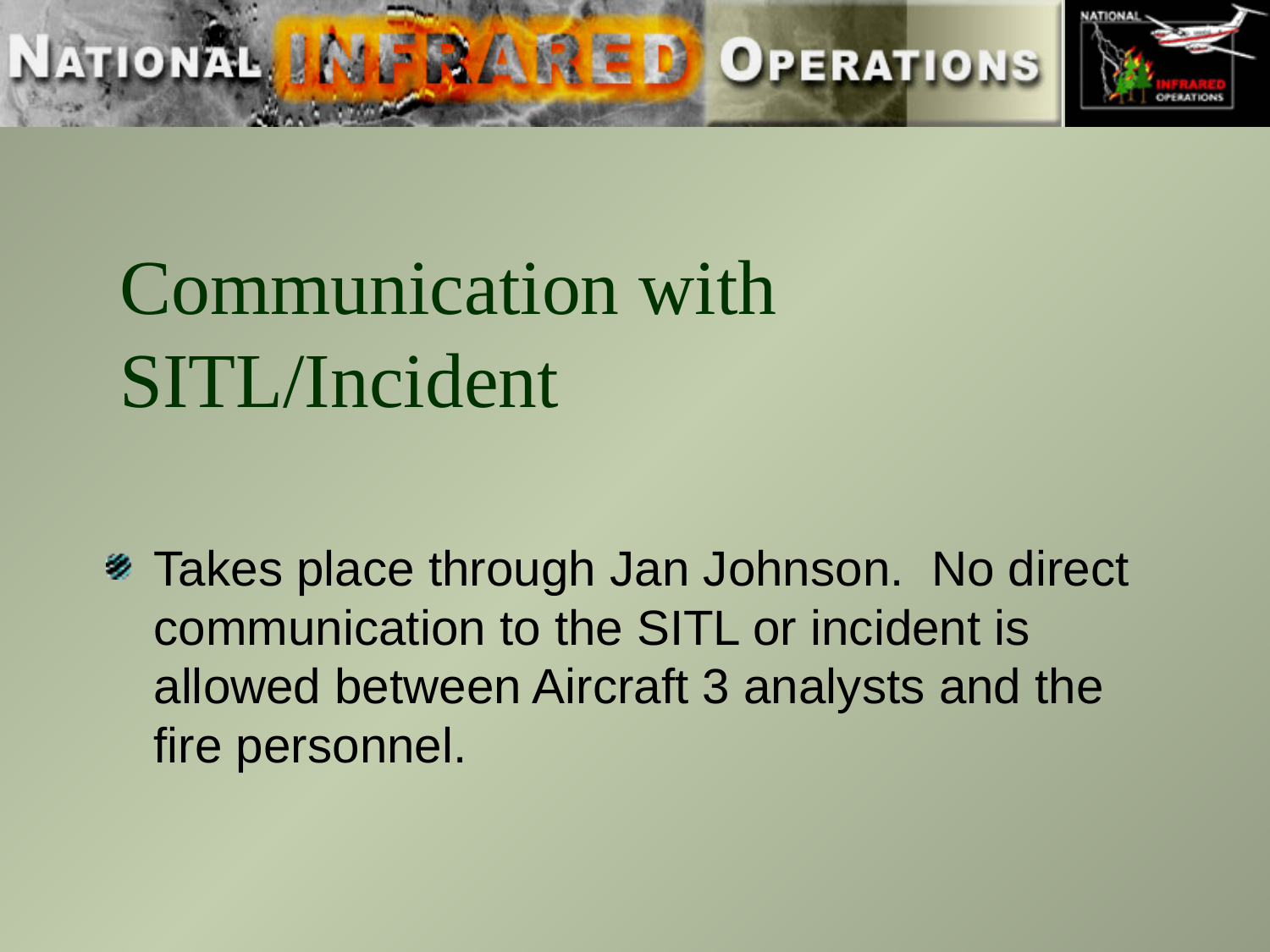

# Communication with SITL/Incident
Takes place through Jan Johnson.  No direct communication to the SITL or incident is allowed between Aircraft 3 analysts and the fire personnel.